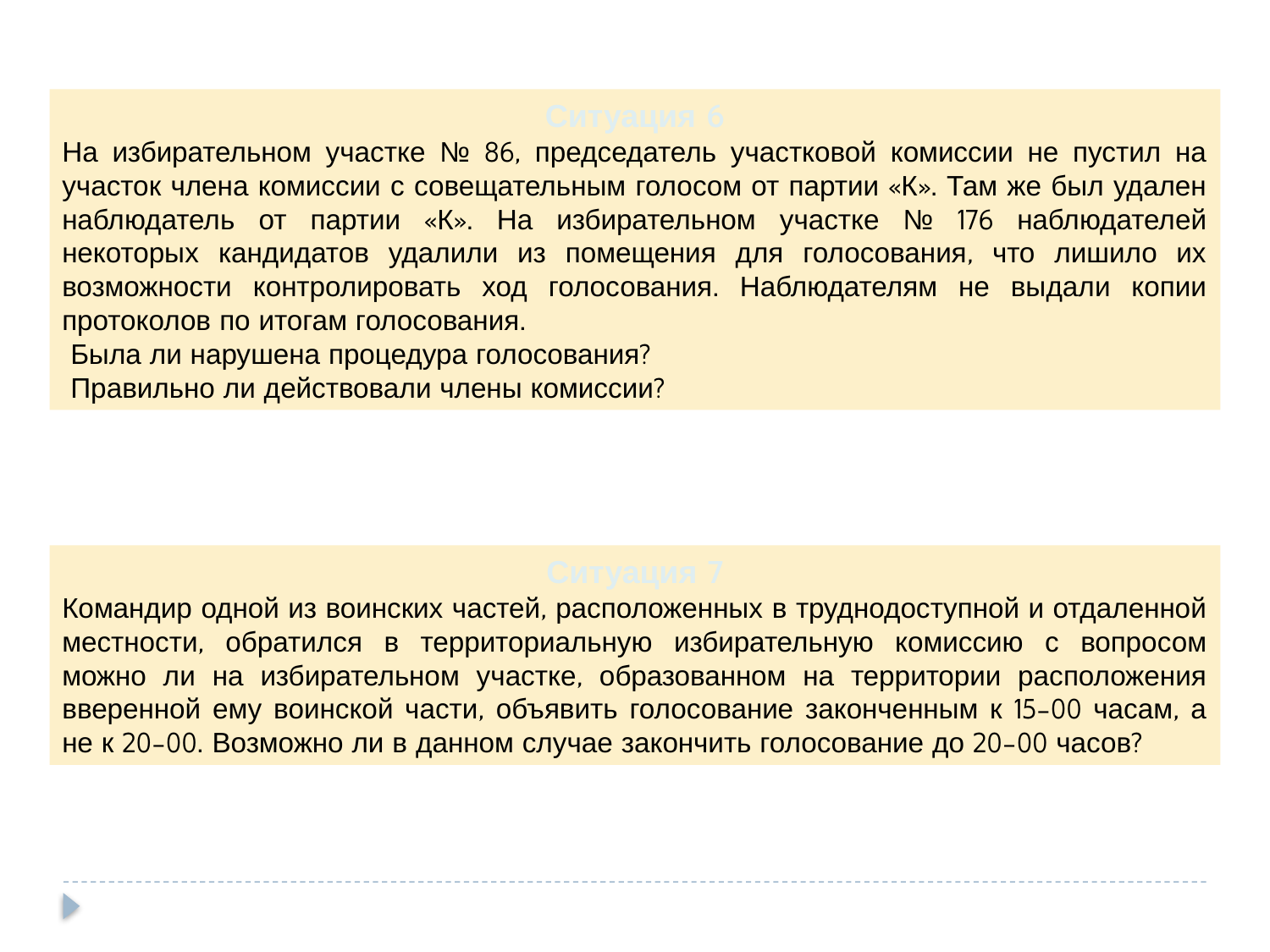

Ситуация 6
На избирательном участке № 86, председатель участковой комиссии не пустил на участок члена комиссии с совещательным голосом от партии «К». Там же был удален наблюдатель от партии «К». На избирательном участке № 176 наблюдателей некоторых кандидатов удалили из помещения для голосования, что лишило их возможности контролировать ход голосования. Наблюдателям не выдали копии протоколов по итогам голосования.
 Была ли нарушена процедура голосования?
 Правильно ли действовали члены комиссии?
Ситуация 7
Командир одной из воинских частей, расположенных в труднодоступной и отдаленной местности, обратился в территориальную избирательную комиссию с вопросом можно ли на избирательном участке, образованном на территории расположения вверенной ему воинской части, объявить голосование законченным к 15–00 часам, а не к 20–00. Возможно ли в данном случае закончить голосование до 20–00 часов?